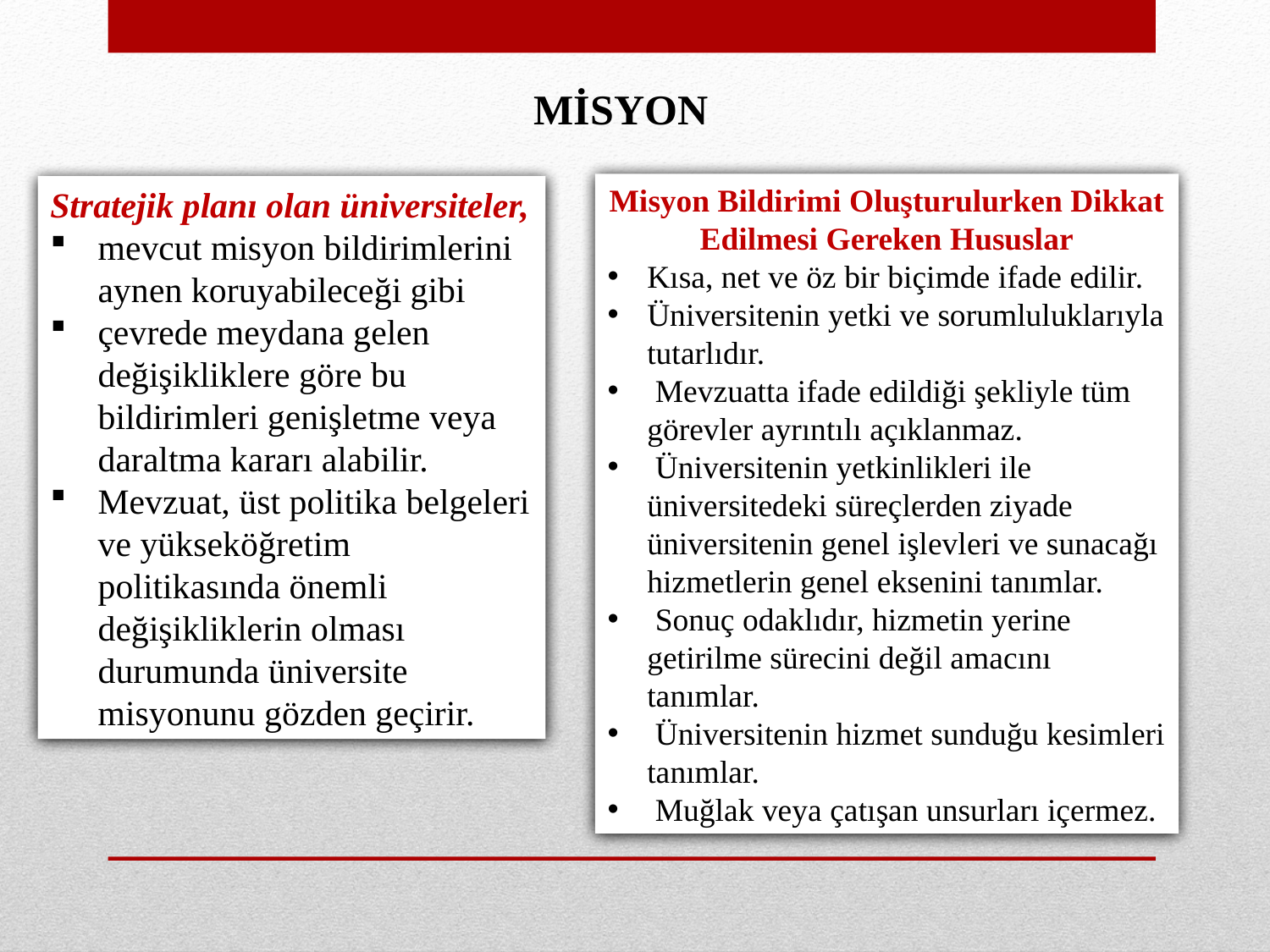

MİSYON
Misyon Bildirimi Oluşturulurken Dikkat Edilmesi Gereken Hususlar
Kısa, net ve öz bir biçimde ifade edilir.
Üniversitenin yetki ve sorumluluklarıyla tutarlıdır.
 Mevzuatta ifade edildiği şekliyle tüm görevler ayrıntılı açıklanmaz.
 Üniversitenin yetkinlikleri ile üniversitedeki süreçlerden ziyade üniversitenin genel işlevleri ve sunacağı hizmetlerin genel eksenini tanımlar.
 Sonuç odaklıdır, hizmetin yerine getirilme sürecini değil amacını tanımlar.
 Üniversitenin hizmet sunduğu kesimleri tanımlar.
 Muğlak veya çatışan unsurları içermez.
Stratejik planı olan üniversiteler,
mevcut misyon bildirimlerini aynen koruyabileceği gibi
çevrede meydana gelen değişikliklere göre bu bildirimleri genişletme veya daraltma kararı alabilir.
Mevzuat, üst politika belgeleri ve yükseköğretim politikasında önemli değişikliklerin olması durumunda üniversite misyonunu gözden geçirir.